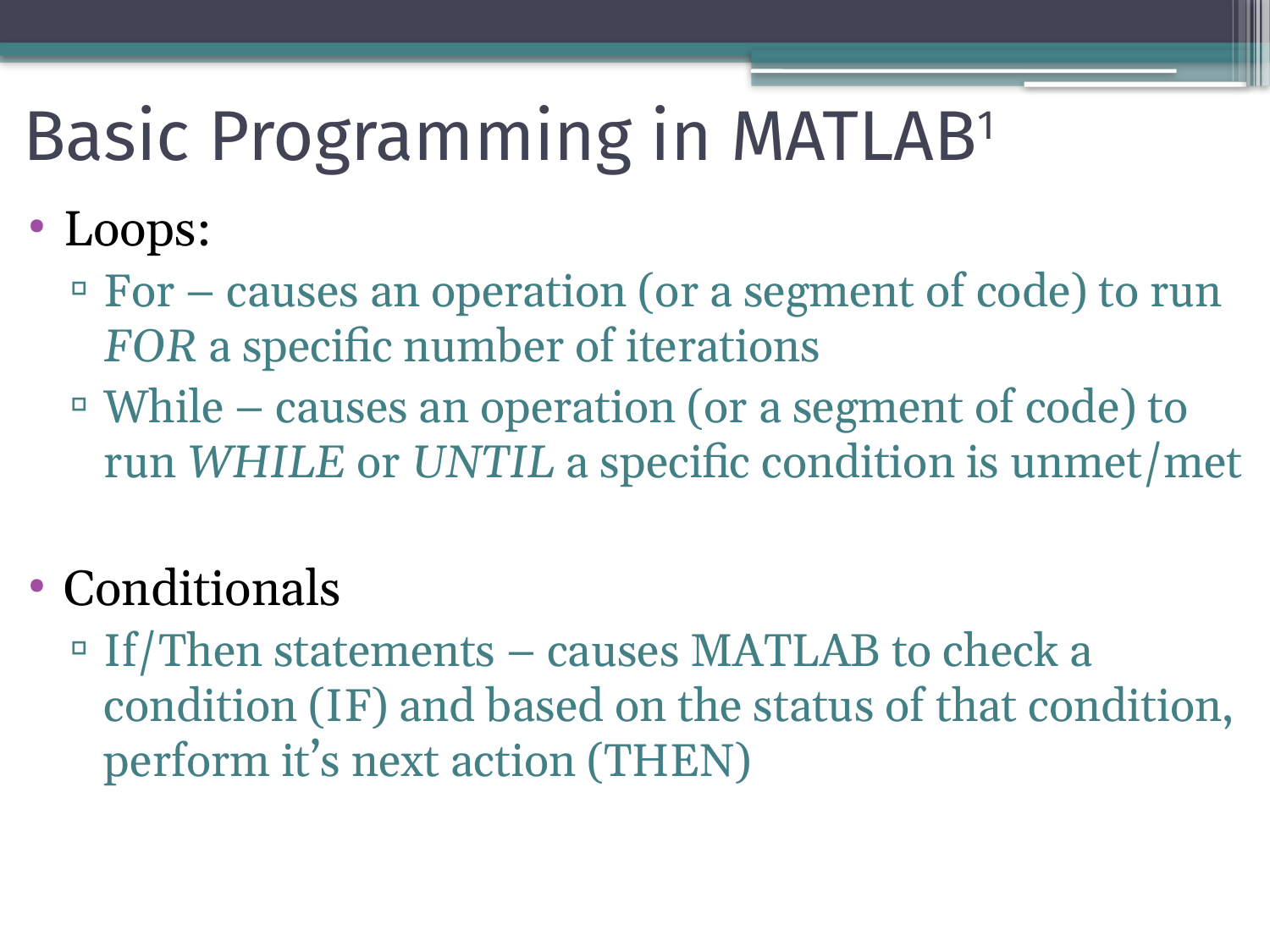

# Basic Programming in MATLAB1
Loops:
For – causes an operation (or a segment of code) to run FOR a specific number of iterations
While – causes an operation (or a segment of code) to run WHILE or UNTIL a specific condition is unmet/met

Conditionals
If/Then statements – causes MATLAB to check a condition (IF) and based on the status of that condition, perform it’s next action (THEN)